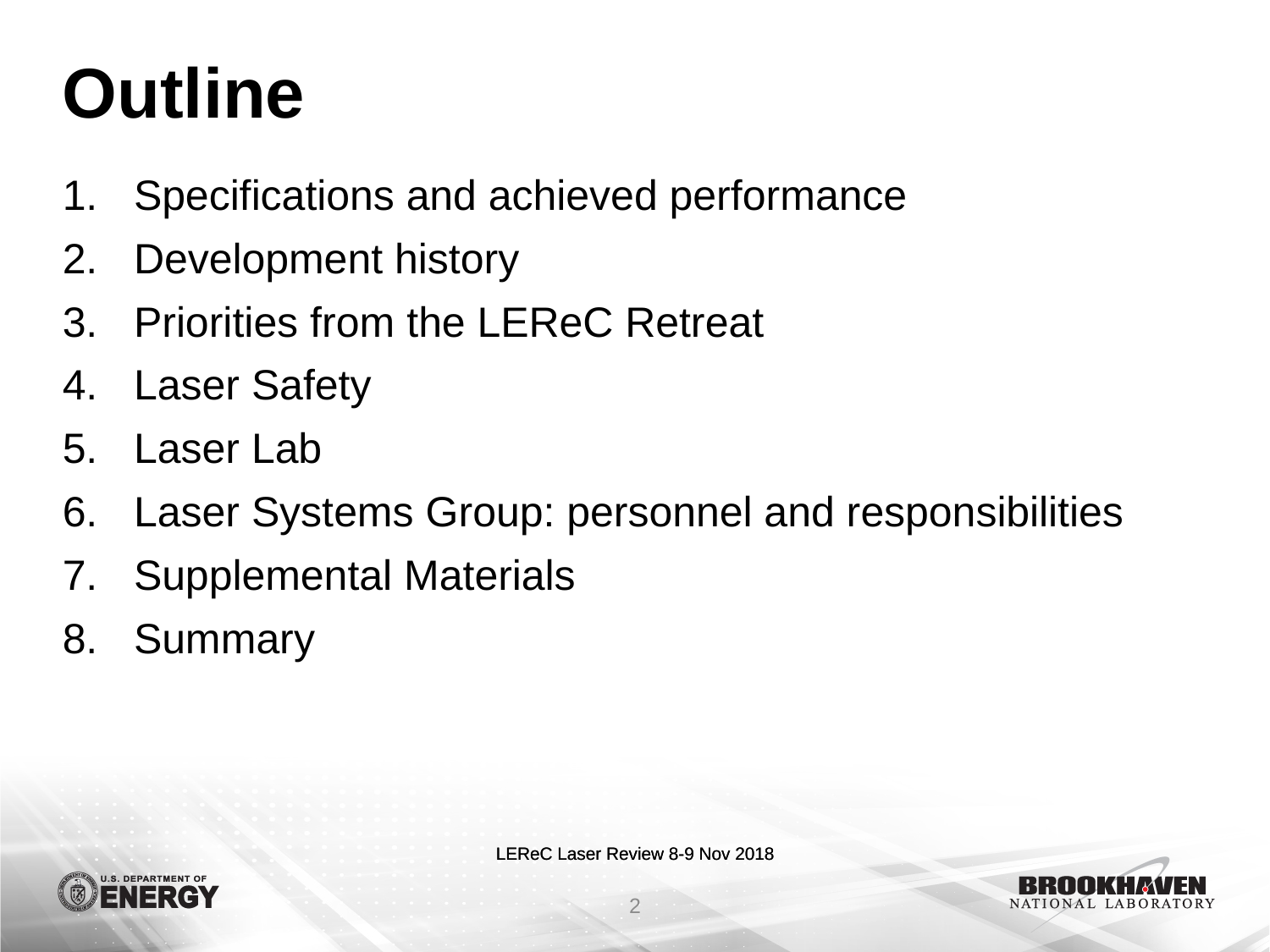

# Outline
Specifications and achieved performance
Development history
Priorities from the LEReC Retreat
Laser Safety
Laser Lab
Laser Systems Group: personnel and responsibilities
Supplemental Materials
Summary

2